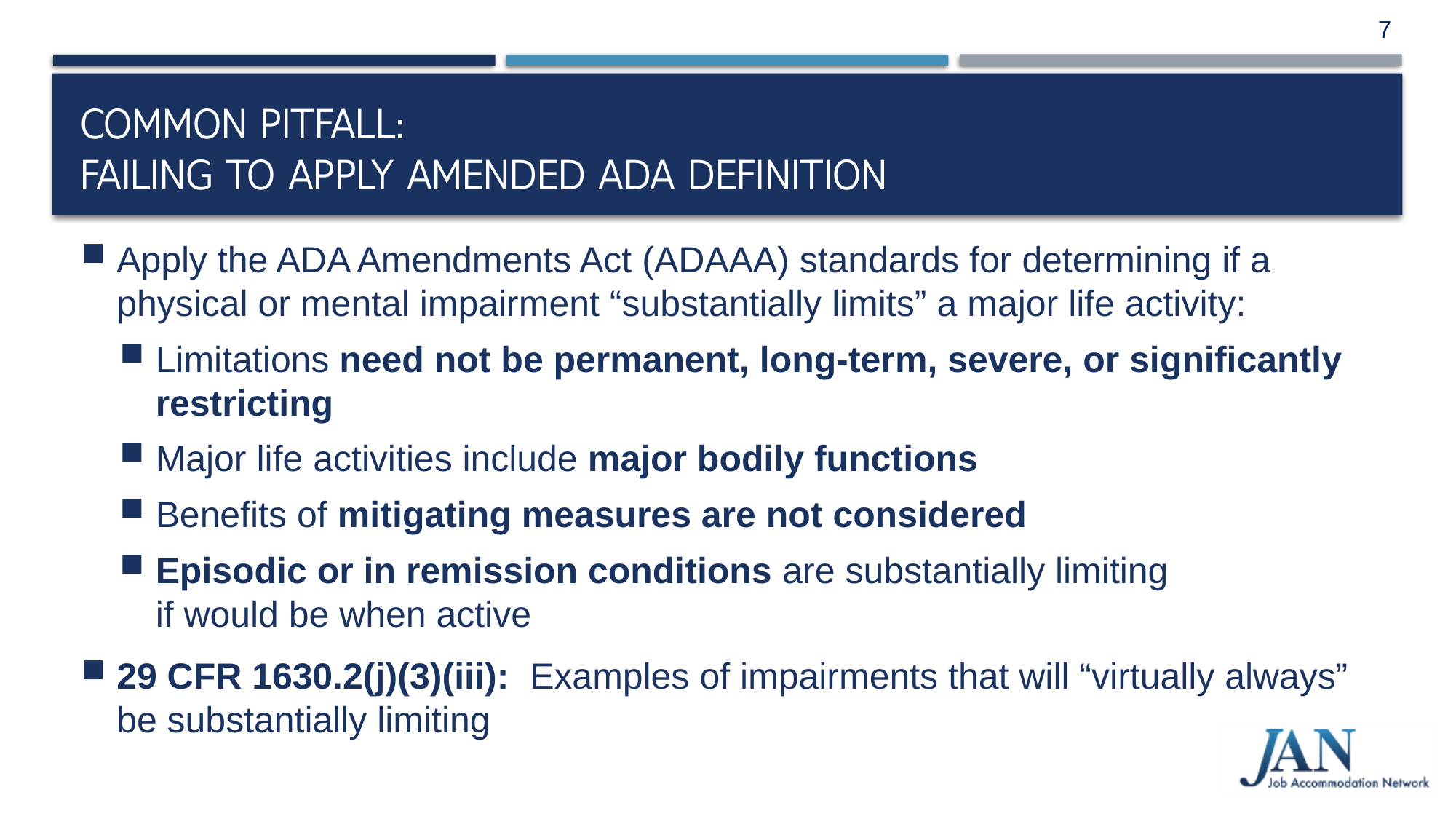

7
# Common Pitfall: Failing to Apply Amended ADA Definition
Apply the ADA Amendments Act (ADAAA) standards for determining if a physical or mental impairment “substantially limits” a major life activity:
Limitations need not be permanent, long-term, severe, or significantly restricting
Major life activities include major bodily functions
Benefits of mitigating measures are not considered
Episodic or in remission conditions are substantially limiting
if would be when active
29 CFR 1630.2(j)(3)(iii):  Examples of impairments that will “virtually always” be substantially limiting